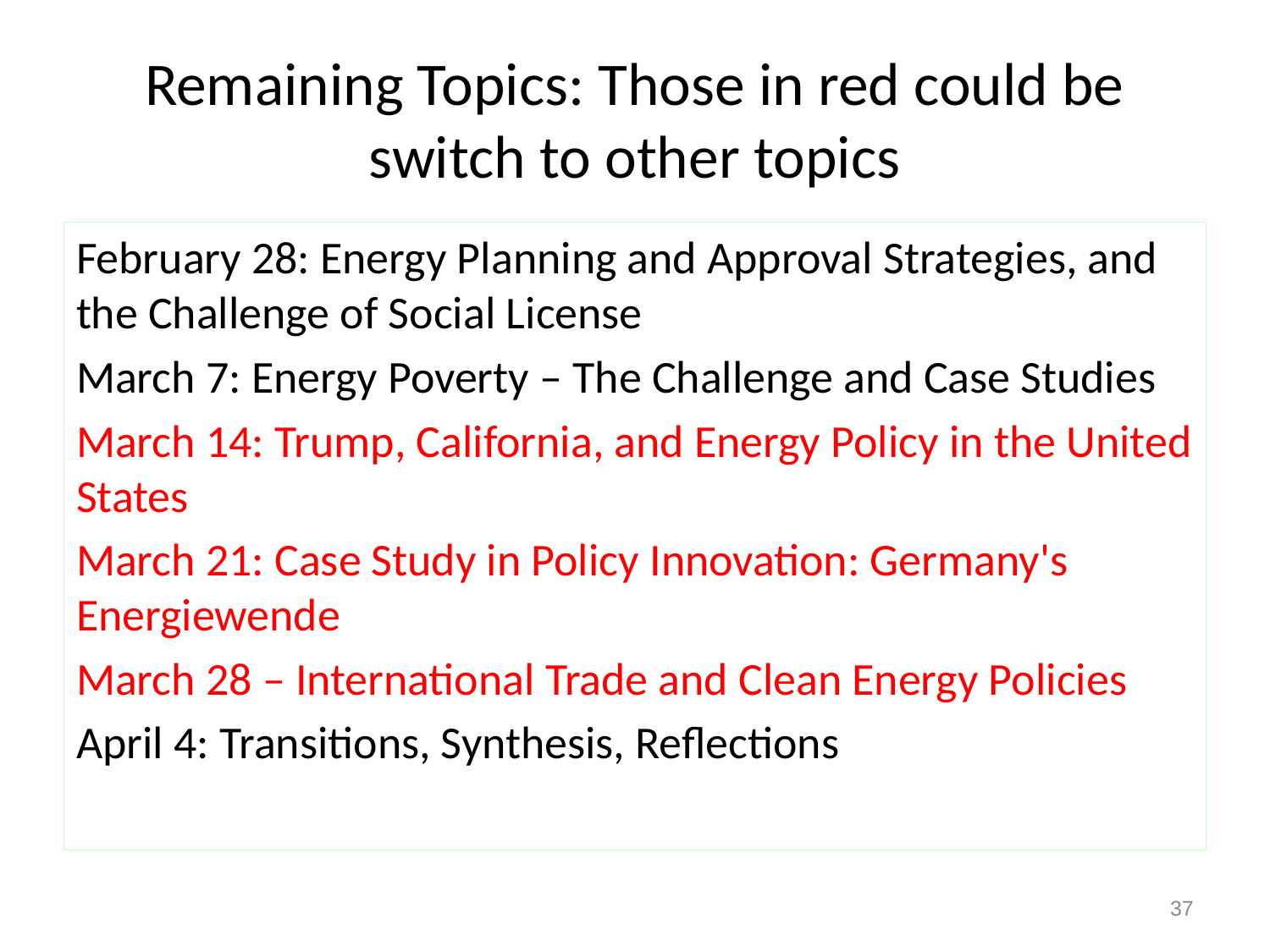

# Remaining Topics: Those in red could be switch to other topics
February 28: Energy Planning and Approval Strategies, and the Challenge of Social License
March 7: Energy Poverty – The Challenge and Case Studies
March 14: Trump, California, and Energy Policy in the United States
March 21: Case Study in Policy Innovation: Germany's Energiewende
March 28 – International Trade and Clean Energy Policies
April 4: Transitions, Synthesis, Reflections

37